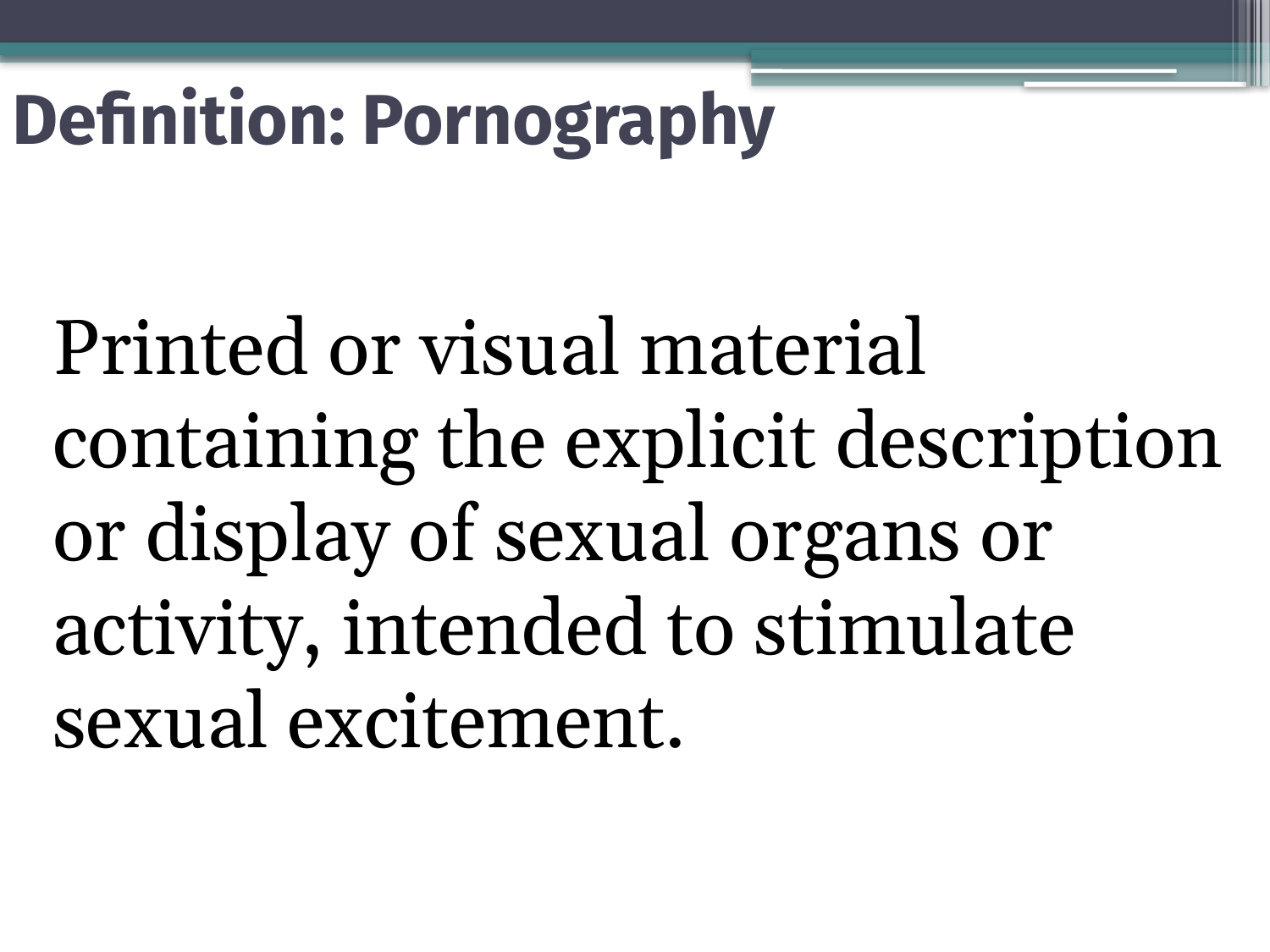

# Definition: Pornography

	Printed or visual material containing the explicit description or display of sexual organs or activity, intended to stimulate sexual excitement.